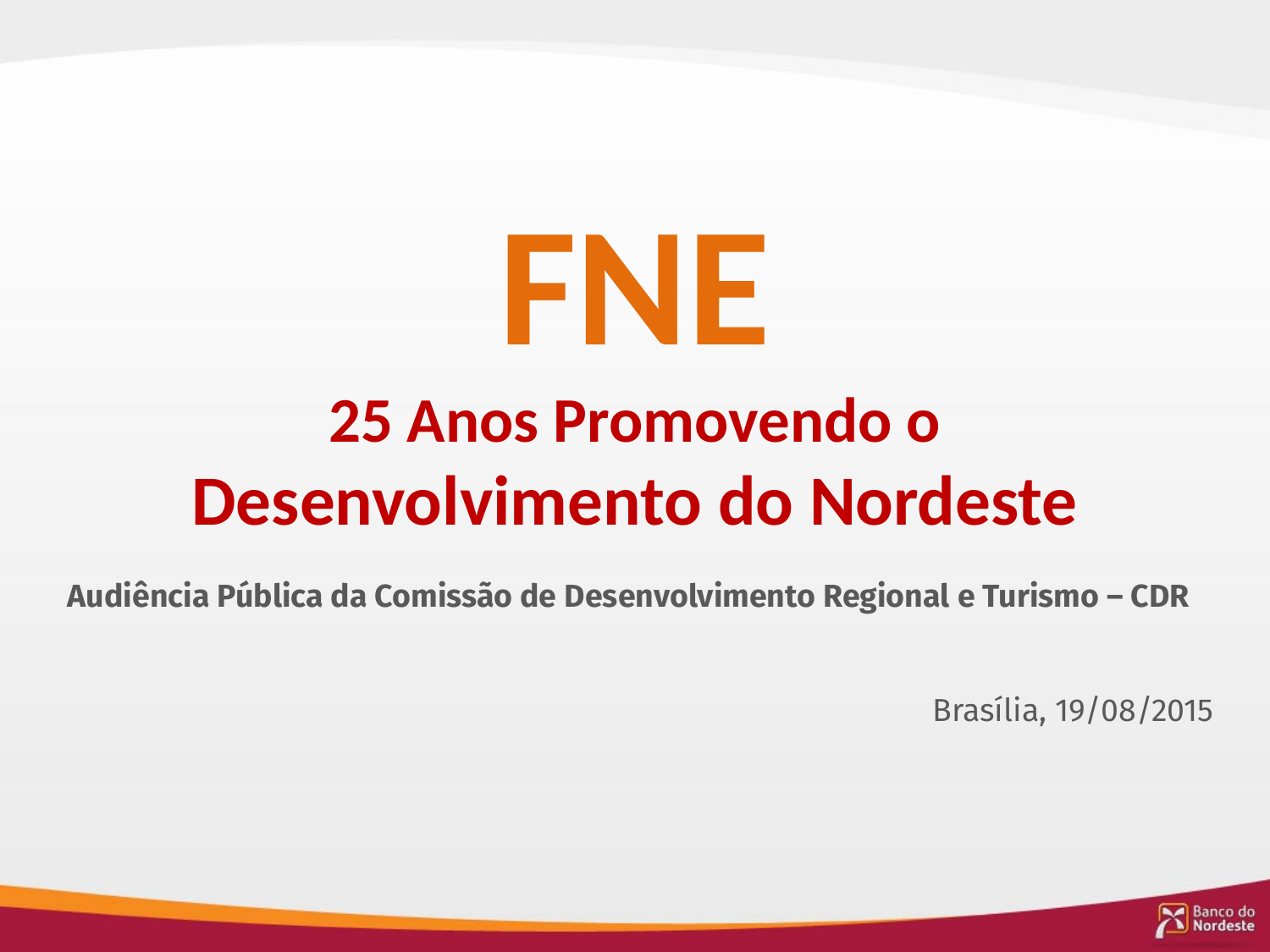

FNE
25 Anos Promovendo o
Desenvolvimento do Nordeste

Audiência Pública da Comissão de Desenvolvimento Regional e Turismo – CDR

Brasília, 19/08/2015